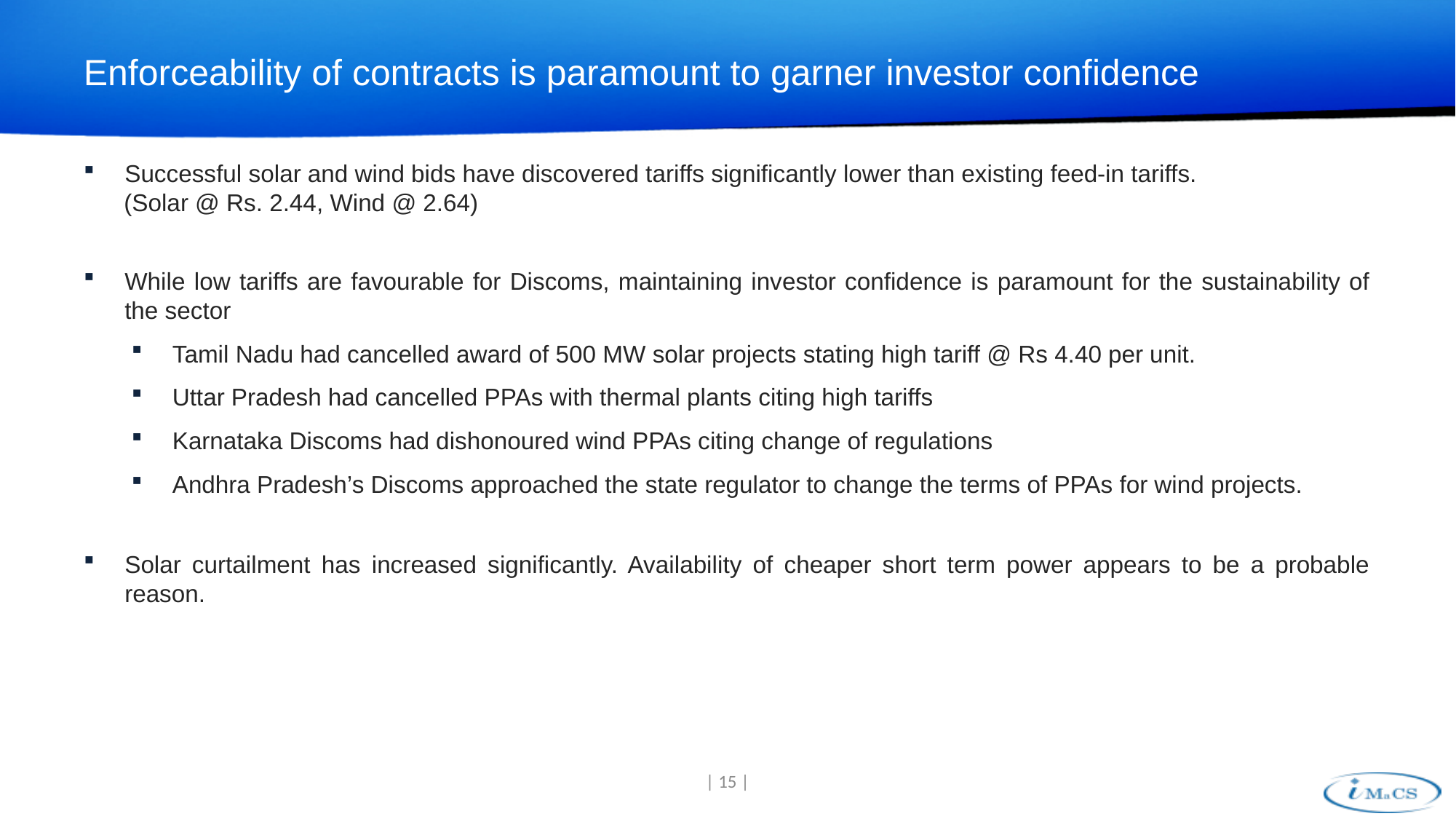

# Enforceability of contracts is paramount to garner investor confidence
Successful solar and wind bids have discovered tariffs significantly lower than existing feed-in tariffs.
      (Solar @ Rs. 2.44, Wind @ 2.64)

While low tariffs are favourable for Discoms, maintaining investor confidence is paramount for the sustainability of the sector
Tamil Nadu had cancelled award of 500 MW solar projects stating high tariff @ Rs 4.40 per unit.
Uttar Pradesh had cancelled PPAs with thermal plants citing high tariffs
Karnataka Discoms had dishonoured wind PPAs citing change of regulations
Andhra Pradesh’s Discoms approached the state regulator to change the terms of PPAs for wind projects.

Solar curtailment has increased significantly. Availability of cheaper short term power appears to be a probable reason.

| 15 |